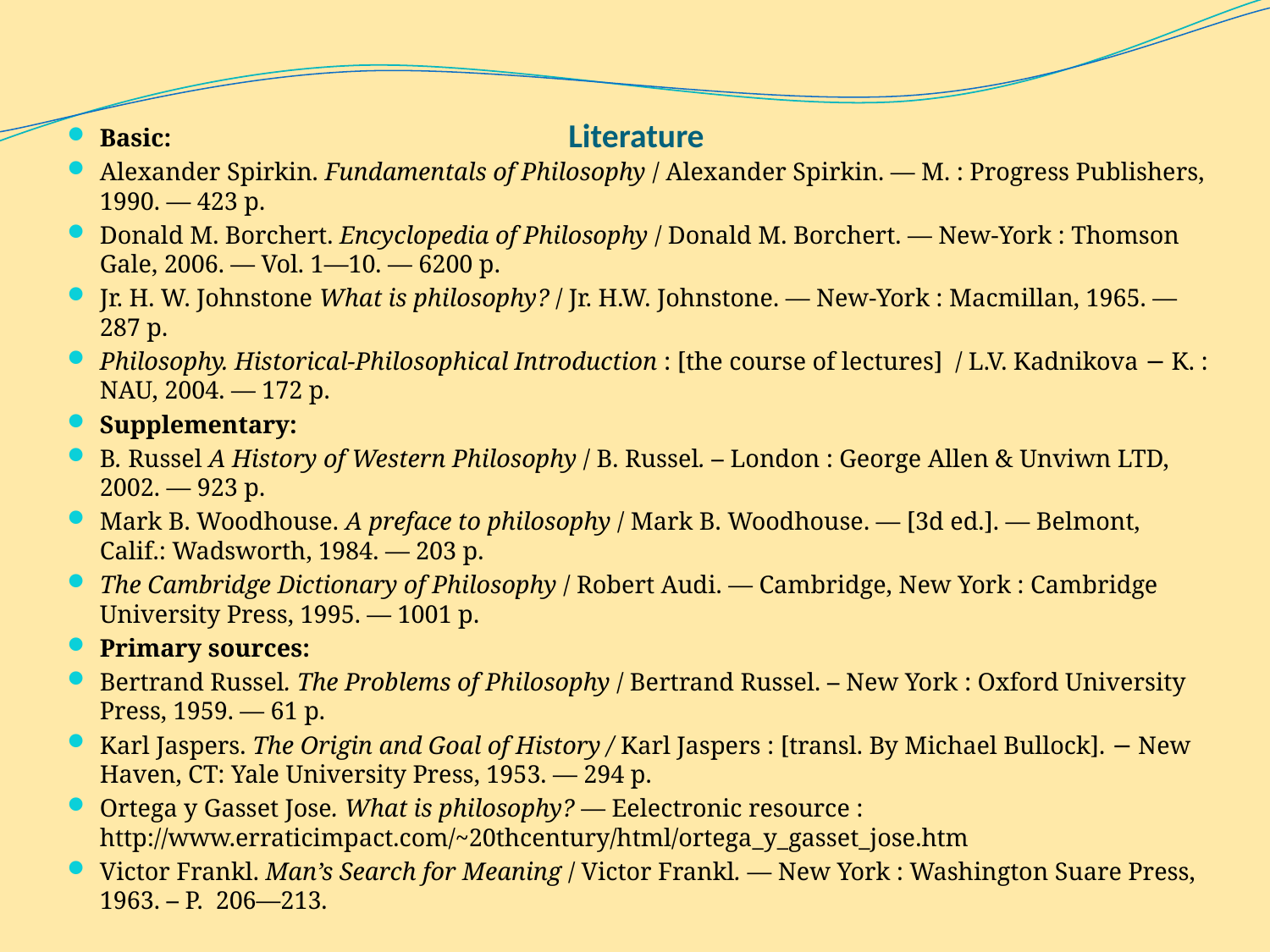

# Literature
Basic:
Alexander Spirkin. Fundamentals of Philosophy / Alexander Spirkin. — M. : Progress Publishers, 1990. — 423 p.
Donald M. Borchert. Encyclopedia of Philosophy / Donald M. Borchert. — New-York : Thomson Gale, 2006. — Vol. 1—10. — 6200 p.
Jr. H. W. Johnstone What is philosophy? / Jr. H.W. Johnstone. — New-York : Macmillan, 1965. — 287 p.
Philosophy. Historical-Philosophical Introduction : [the course of lectures]  / L.V. Kadnikova − K. : NAU, 2004. — 172 p.
Supplementary:
B. Russel A History of Western Philosophy / B. Russel. – London : George Allen & Unviwn LTD, 2002. — 923 p.
Mark B. Woodhouse. A preface to philosophy / Mark B. Woodhouse. — [3d ed.]. — Belmont, Calif.: Wadsworth, 1984. — 203 p.
The Cambridge Dictionary of Philosophy / Robert Audi. — Cambridge, New York : Cambridge University Press, 1995. — 1001 p.
Primary sources:
Bertrand Russel. The Problems of Philosophy / Bertrand Russel. – New York : Oxford University Press, 1959. — 61 p.
Karl Jaspers. The Origin and Goal of History / Karl Jaspers : [transl. By Michael Bullock]. − New Haven, CT: Yale University Press, 1953. — 294 p.
Ortega y Gasset Jose. What is philosophy? — Eelectronic resource : http://www.erraticimpact.com/~20thcentury/html/ortega_y_gasset_jose.htm
Victor Frankl. Man’s Search for Meaning / Victor Frankl. — New York : Washington Suare Press, 1963. – P.  206—213.